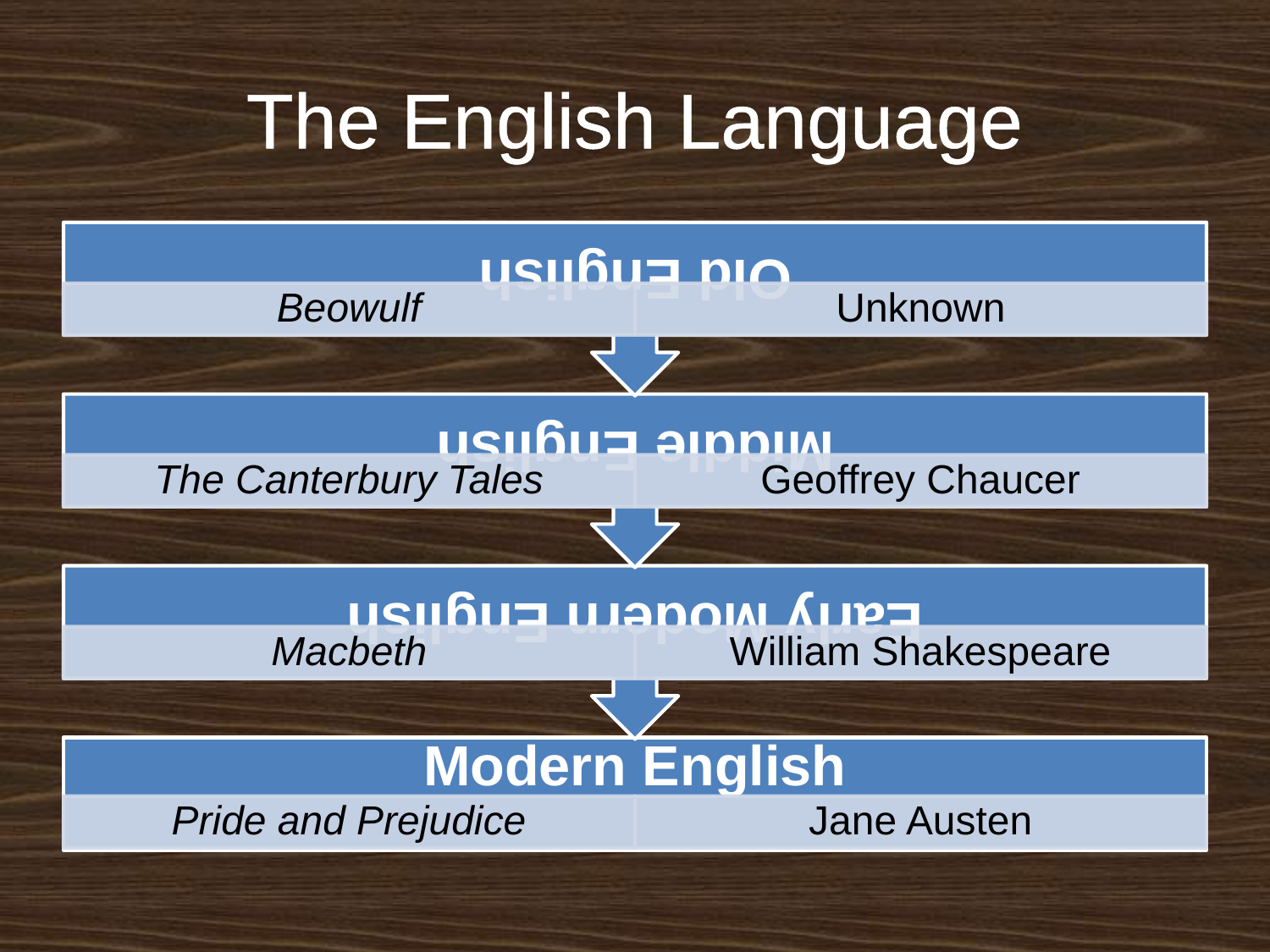

# The English Language
Modern English
Pride and Prejudice
Jane Austen
Early Modern English
Macbeth
William Shakespeare
Middle English
The Canterbury Tales
Geoffrey Chaucer
Old English
Beowulf
Unknown